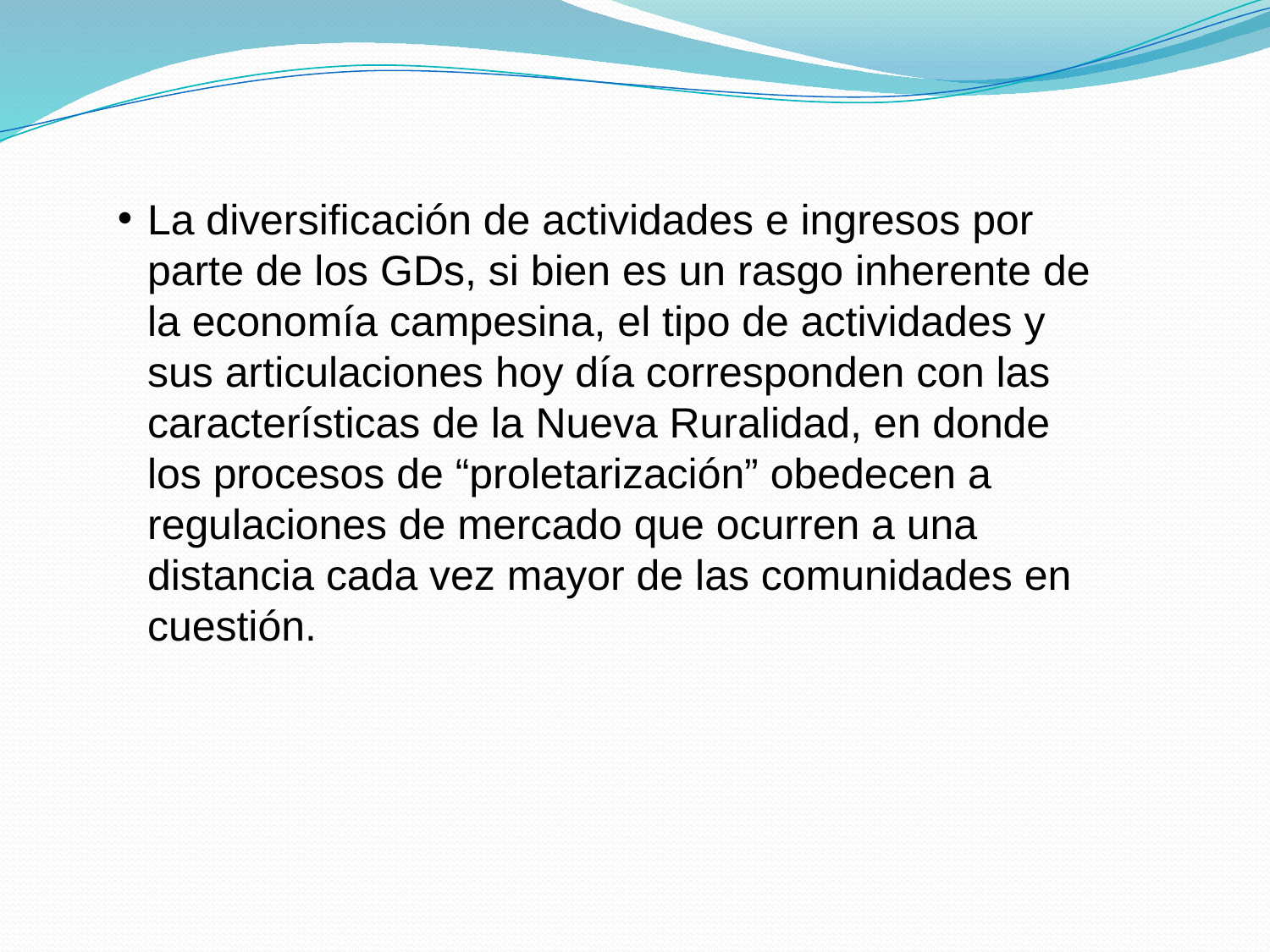

La diversificación de actividades e ingresos por parte de los GDs, si bien es un rasgo inherente de la economía campesina, el tipo de actividades y sus articulaciones hoy día corresponden con las características de la Nueva Ruralidad, en donde los procesos de “proletarización” obedecen a regulaciones de mercado que ocurren a una distancia cada vez mayor de las comunidades en cuestión.